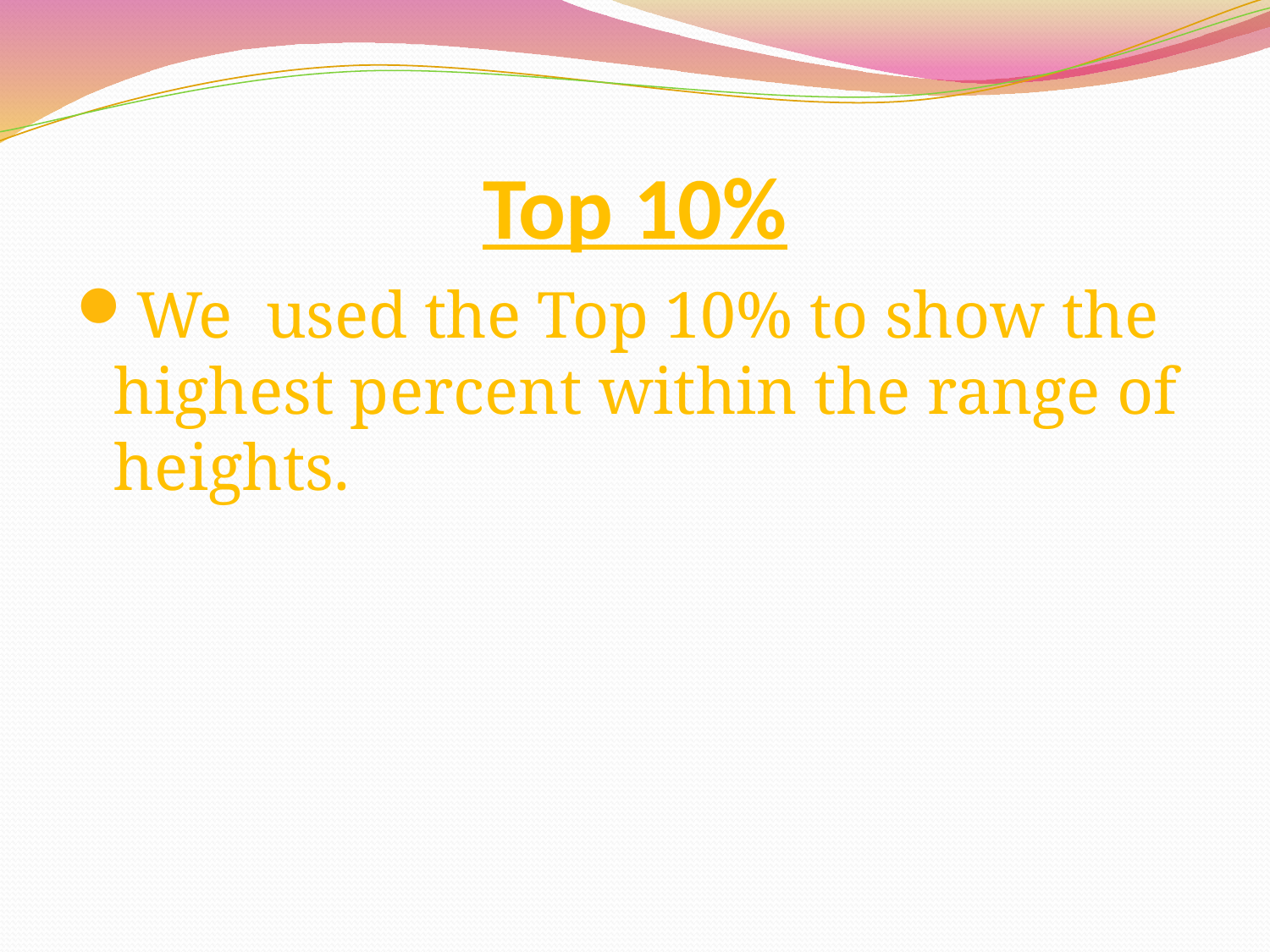

# Top 10%
We  used the Top 10% to show the highest percent within the range of heights.